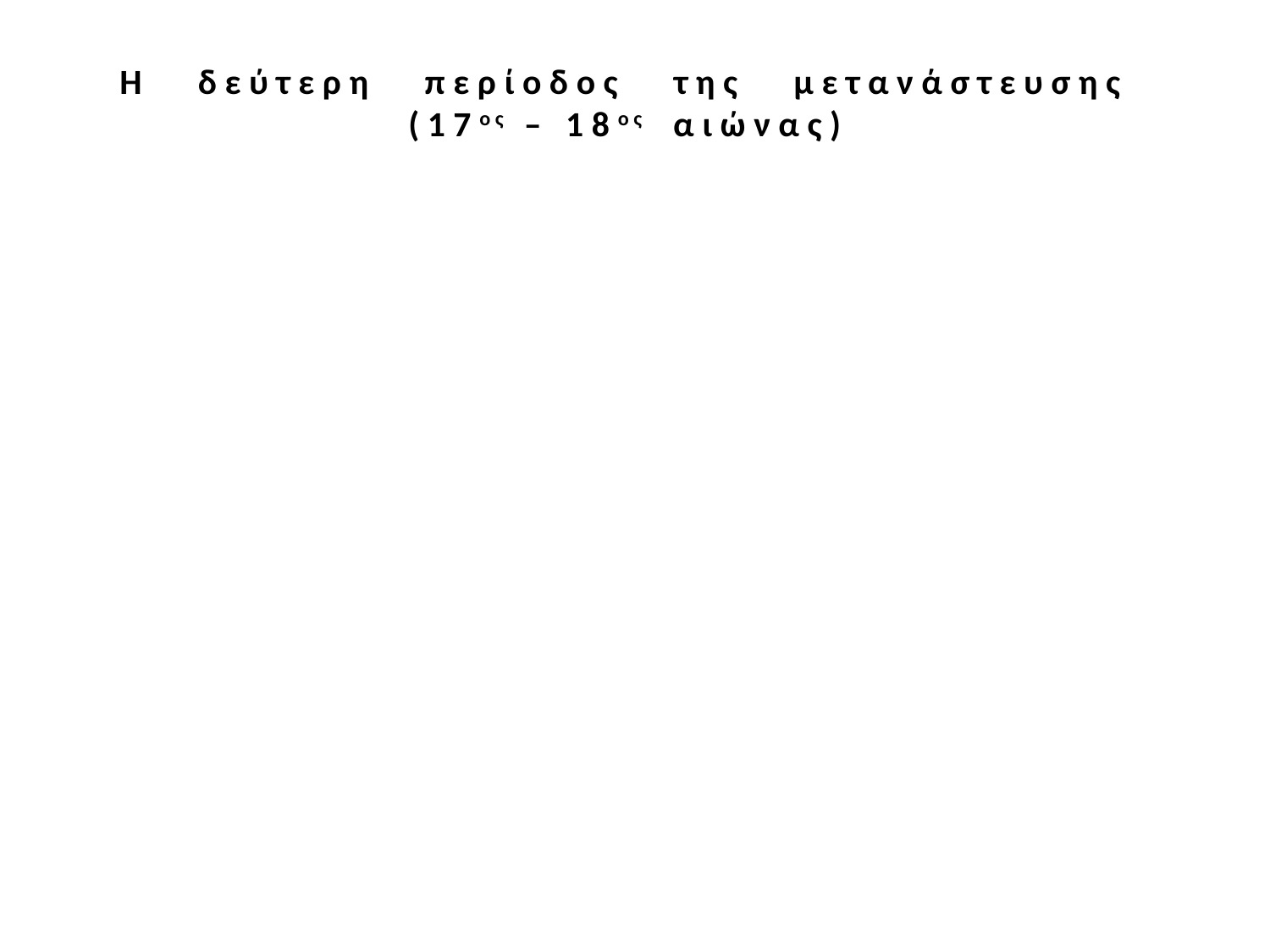

# Η       δ ε ύ τ ε ρ η       π ε ρ ί ο δ ο ς       τ η ς       μ ε τ α ν ά σ τ ε υ σ η ς ( 1 7 ο ς   –   1 8 ο ς      α ι ώ ν α ς )